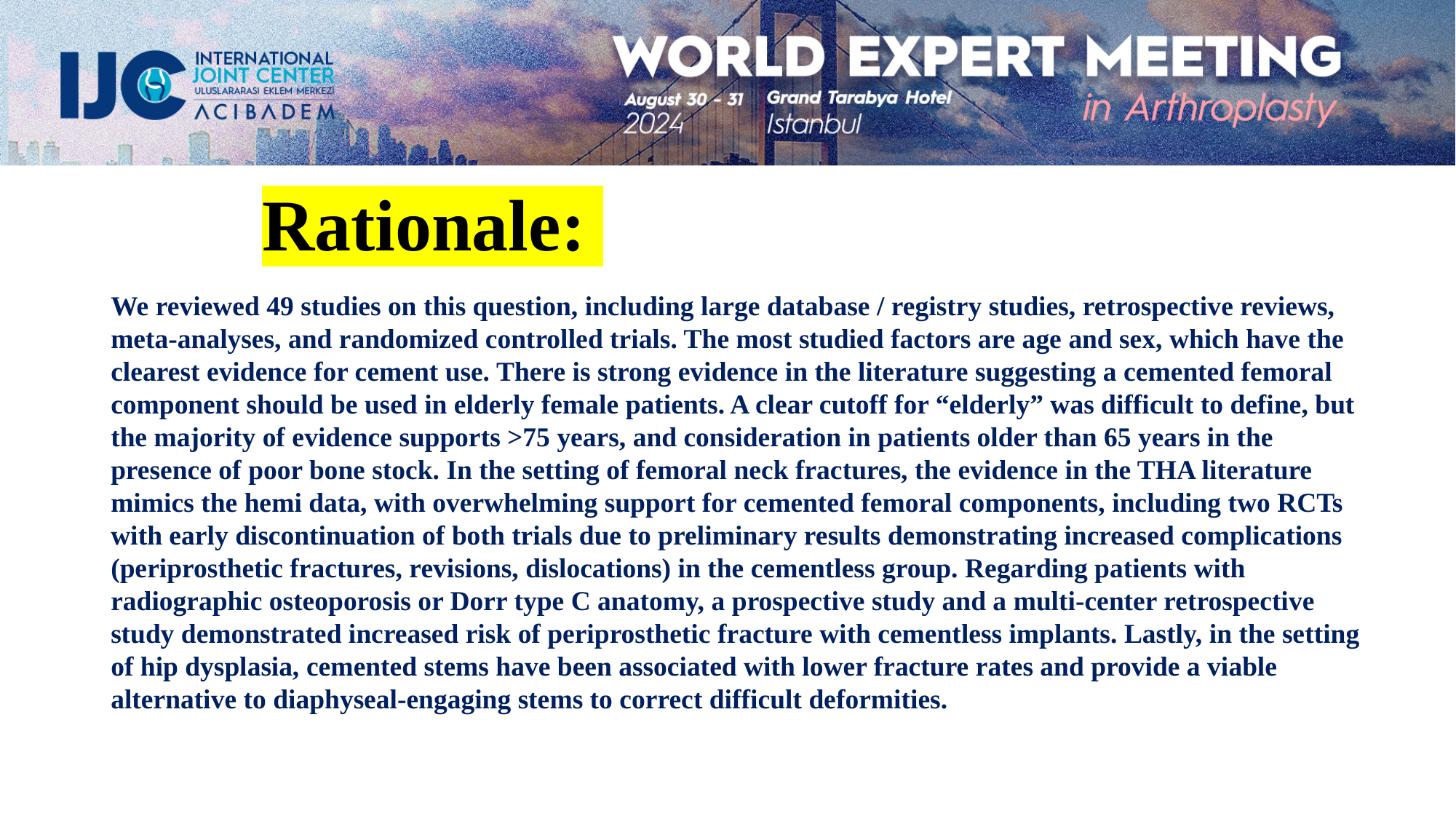

Rationale:
We reviewed 49 studies on this question, including large database / registry studies, retrospective reviews, meta-analyses, and randomized controlled trials. The most studied factors are age and sex, which have the clearest evidence for cement use. There is strong evidence in the literature suggesting a cemented femoral component should be used in elderly female patients. A clear cutoff for “elderly” was difficult to define, but the majority of evidence supports >75 years, and consideration in patients older than 65 years in the presence of poor bone stock. In the setting of femoral neck fractures, the evidence in the THA literature mimics the hemi data, with overwhelming support for cemented femoral components, including two RCTs with early discontinuation of both trials due to preliminary results demonstrating increased complications (periprosthetic fractures, revisions, dislocations) in the cementless group. Regarding patients with radiographic osteoporosis or Dorr type C anatomy, a prospective study and a multi-center retrospective study demonstrated increased risk of periprosthetic fracture with cementless implants. Lastly, in the setting of hip dysplasia, cemented stems have been associated with lower fracture rates and provide a viable alternative to diaphyseal-engaging stems to correct difficult deformities.